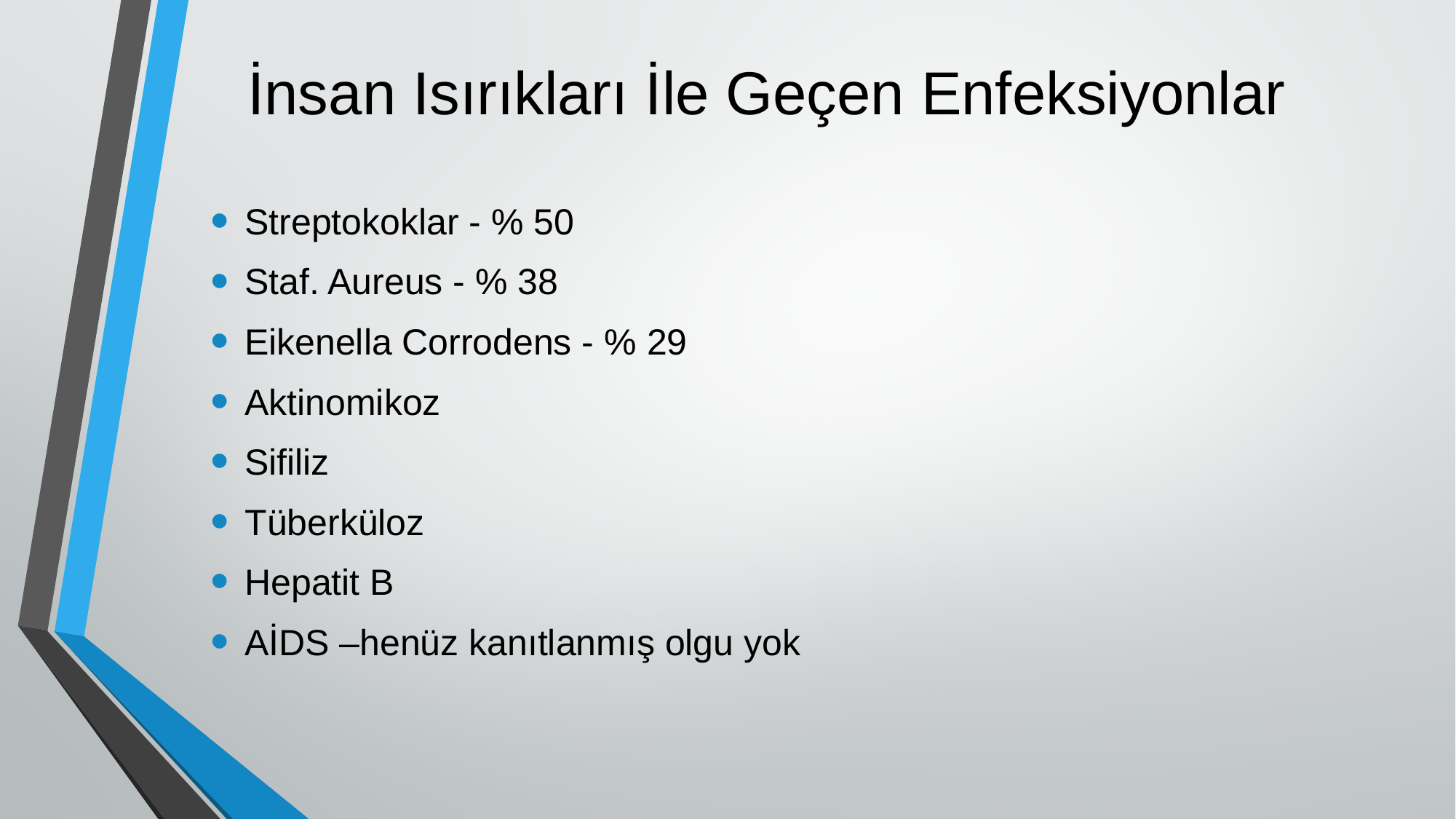

# İnsan Isırıkları İle Geçen Enfeksiyonlar
Streptokoklar - % 50
Staf. Aureus - % 38
Eikenella Corrodens - % 29
Aktinomikoz
Sifiliz
Tüberküloz
Hepatit B
AİDS –henüz kanıtlanmış olgu yok